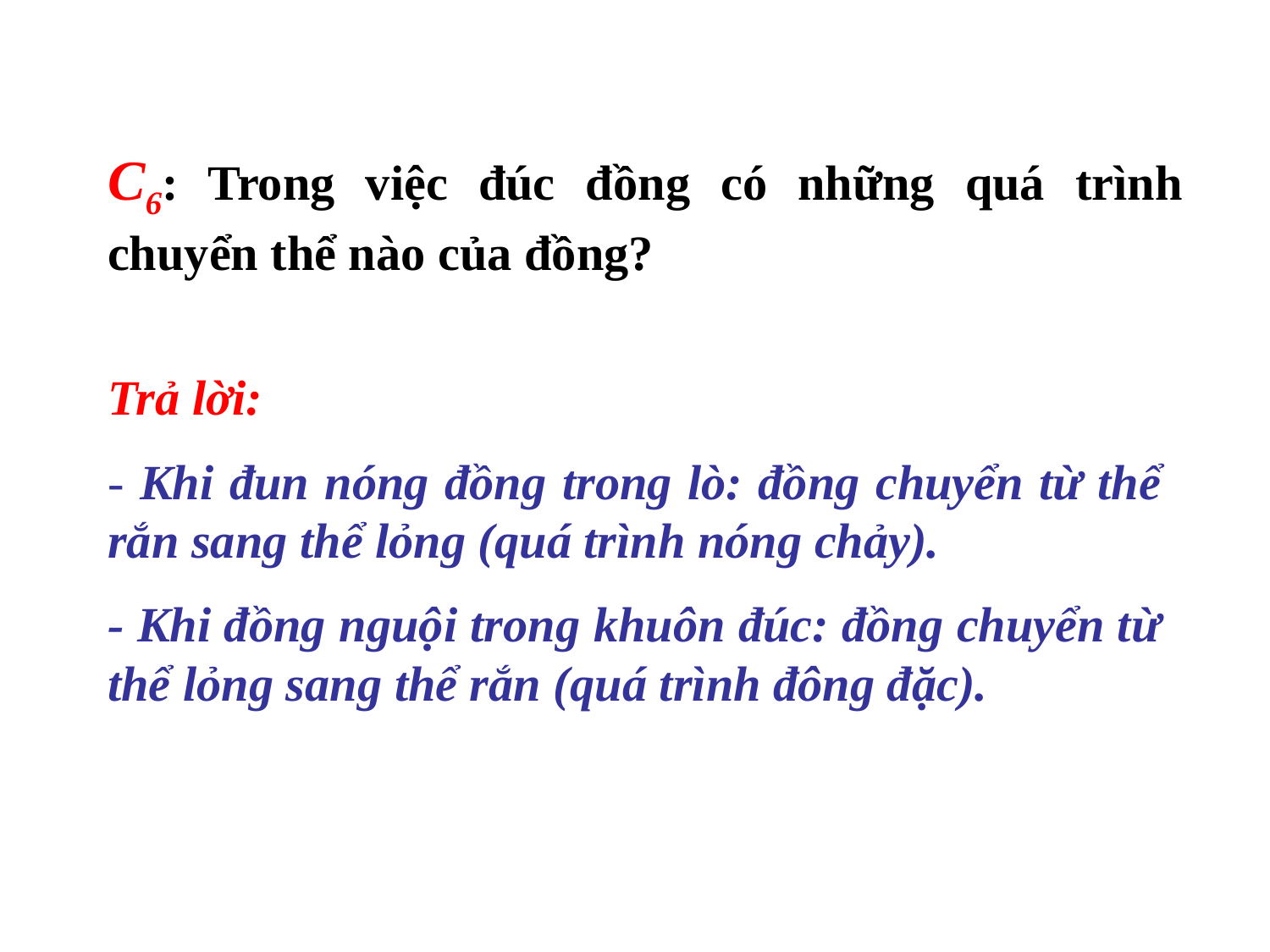

C6: Trong việc đúc đồng có những quá trình chuyển thể nào của đồng?
Trả lời:
- Khi đun nóng đồng trong lò: đồng chuyển từ thể rắn sang thể lỏng (quá trình nóng chảy).
- Khi đồng nguội trong khuôn đúc: đồng chuyển từ thể lỏng sang thể rắn (quá trình đông đặc).